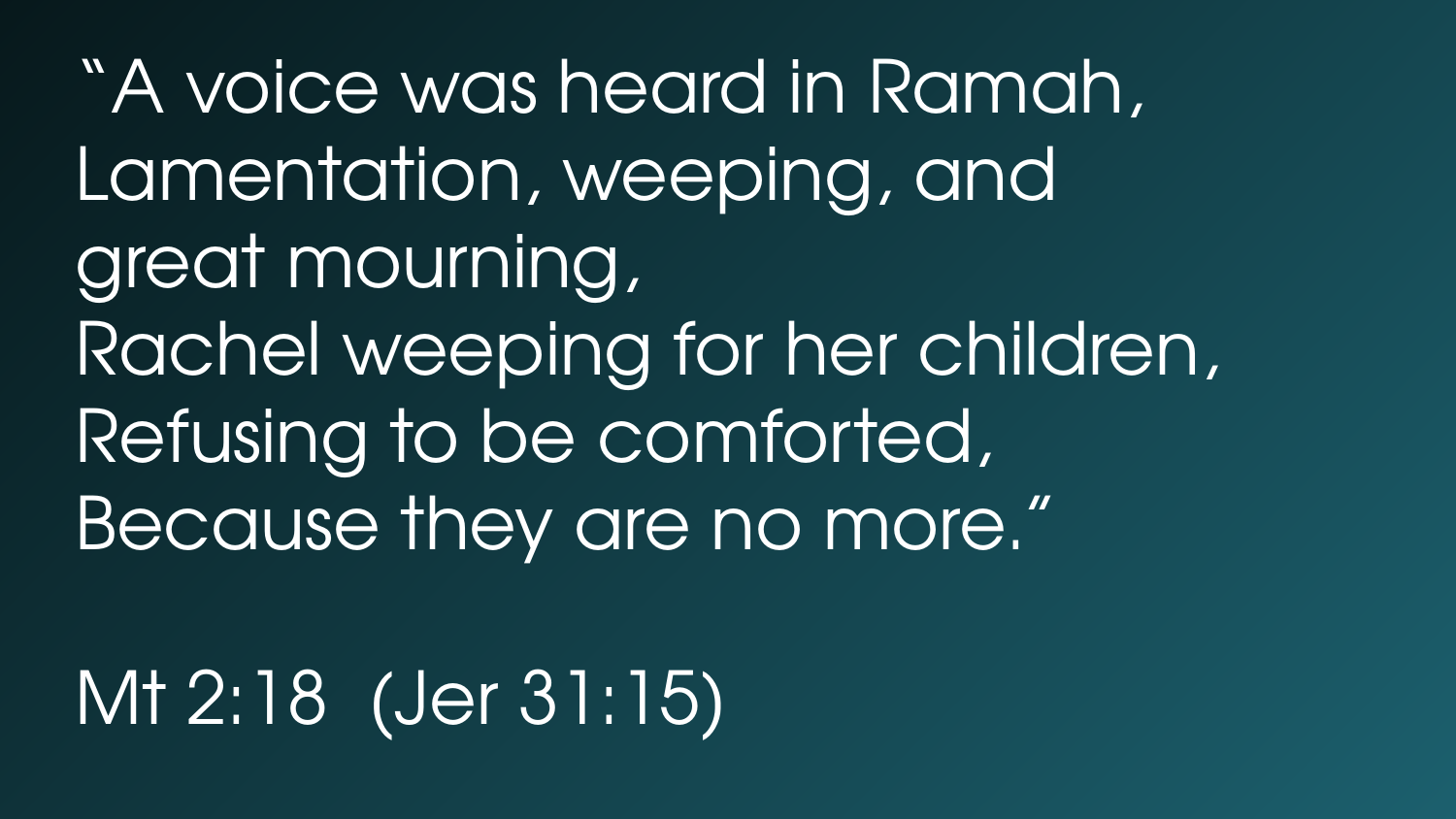

“A voice was heard in Ramah,
Lamentation, weeping, and great mourning,
Rachel weeping for her children,
Refusing to be comforted,
Because they are no more.”

Mt 2:18  (Jer 31:15)